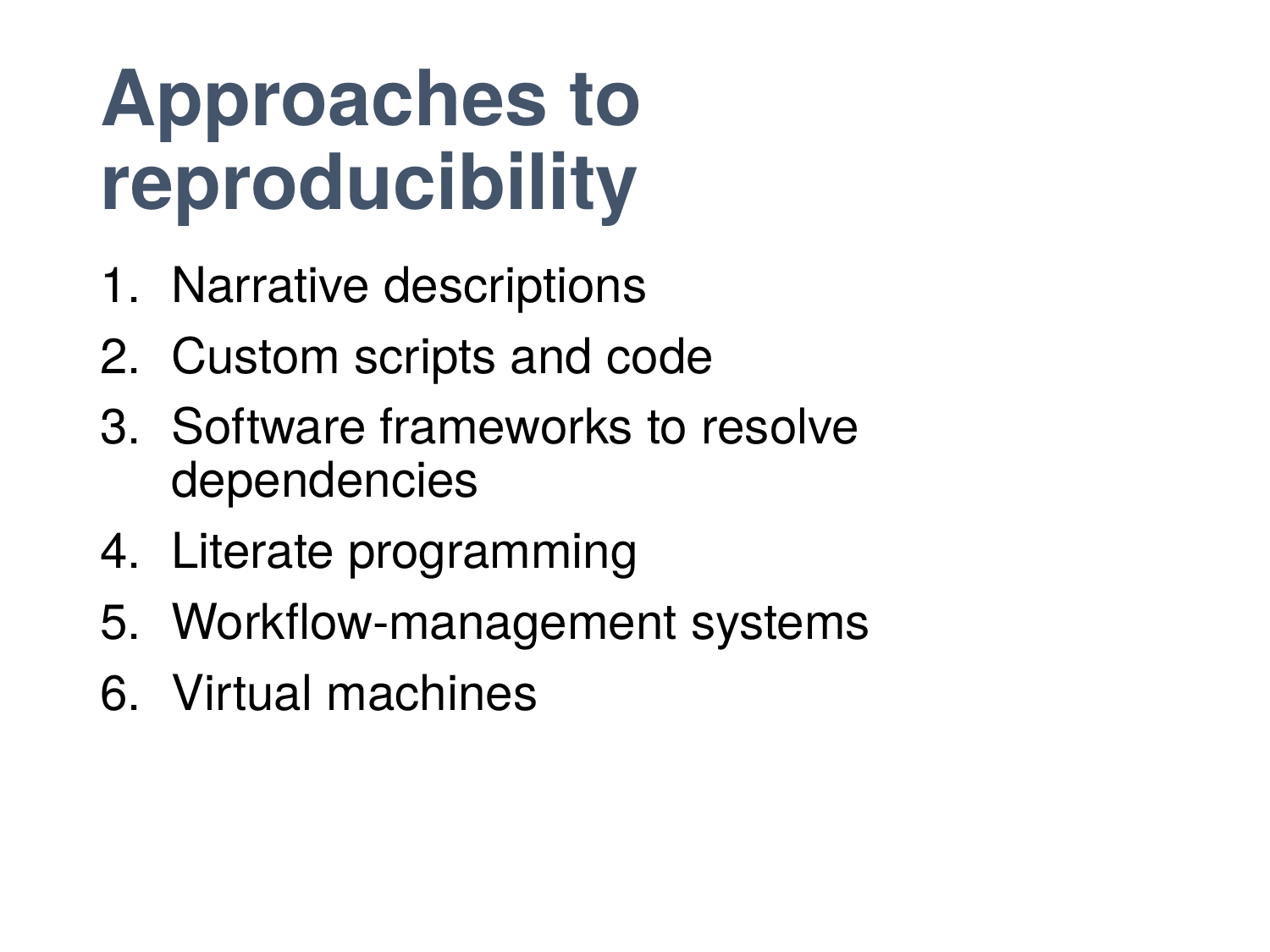

# Approaches to reproducibility
Narrative descriptions
Custom scripts and code
Software frameworks to resolve dependencies
Literate programming
Workflow-management systems
Virtual machines